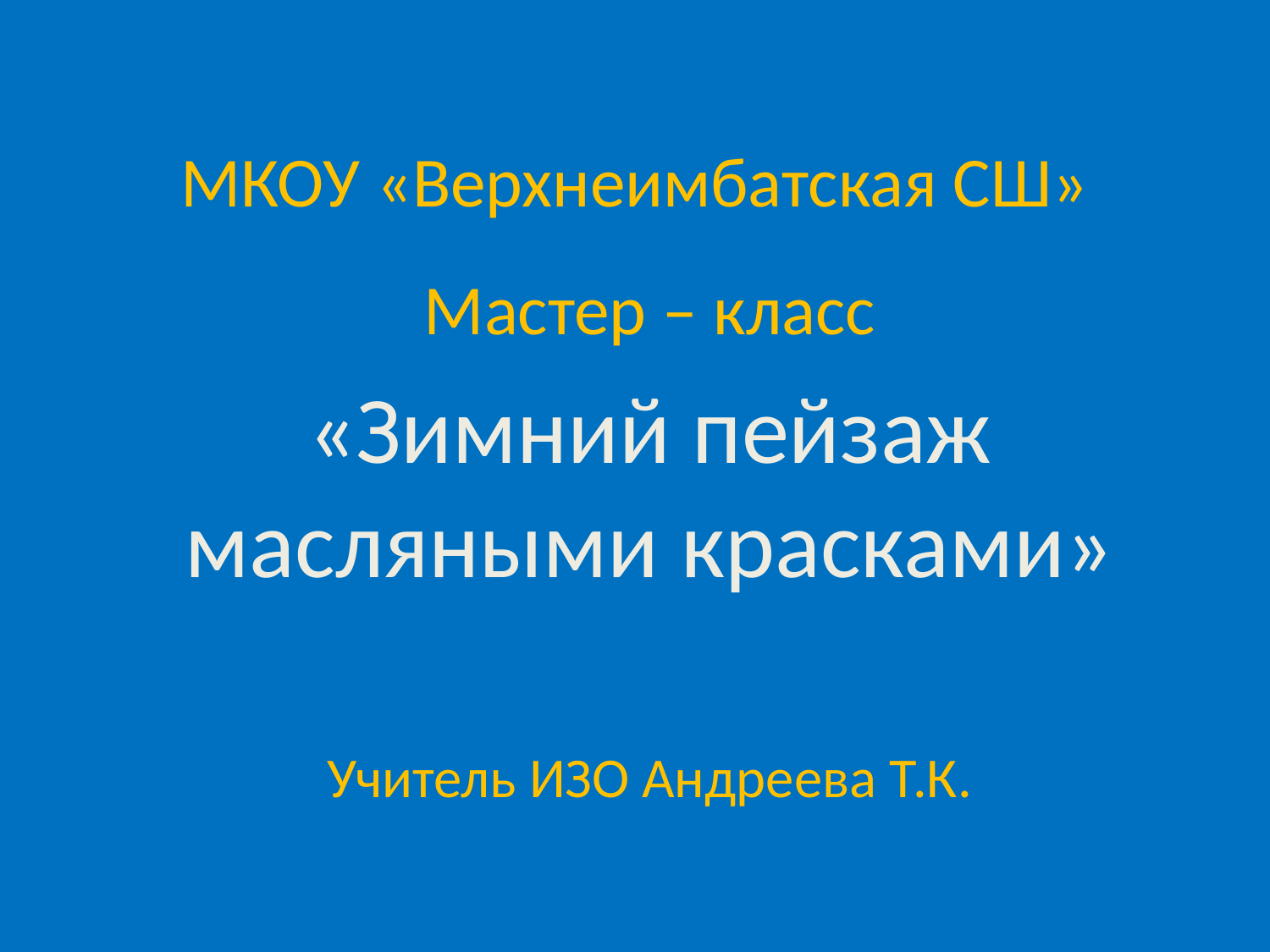

# МКОУ «Верхнеимбатская СШ»
Мастер – класс
«Зимний пейзаж масляными красками»

Учитель ИЗО Андреева Т.К.